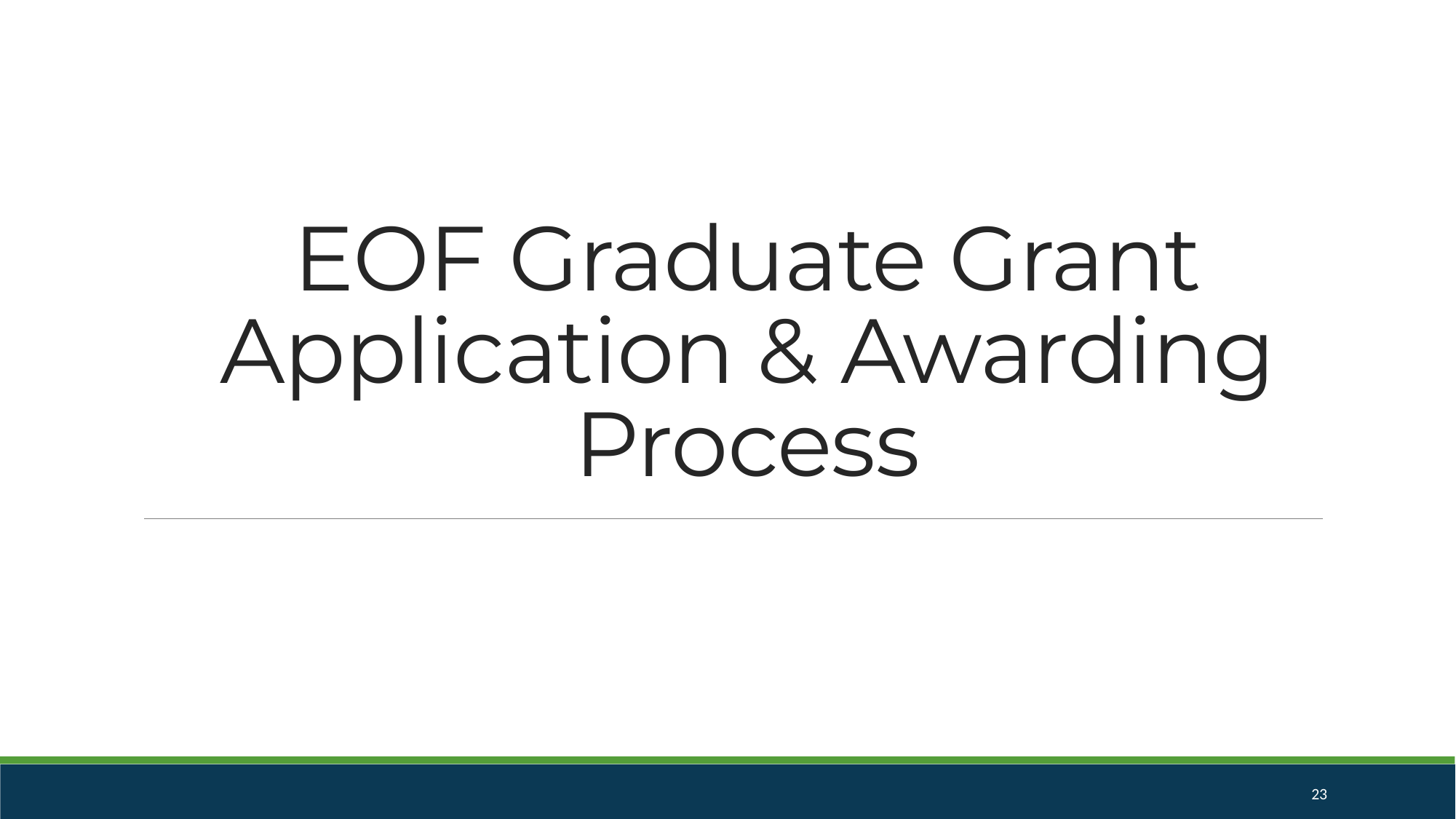

EOF Graduate Grant Application & Awarding Process
23